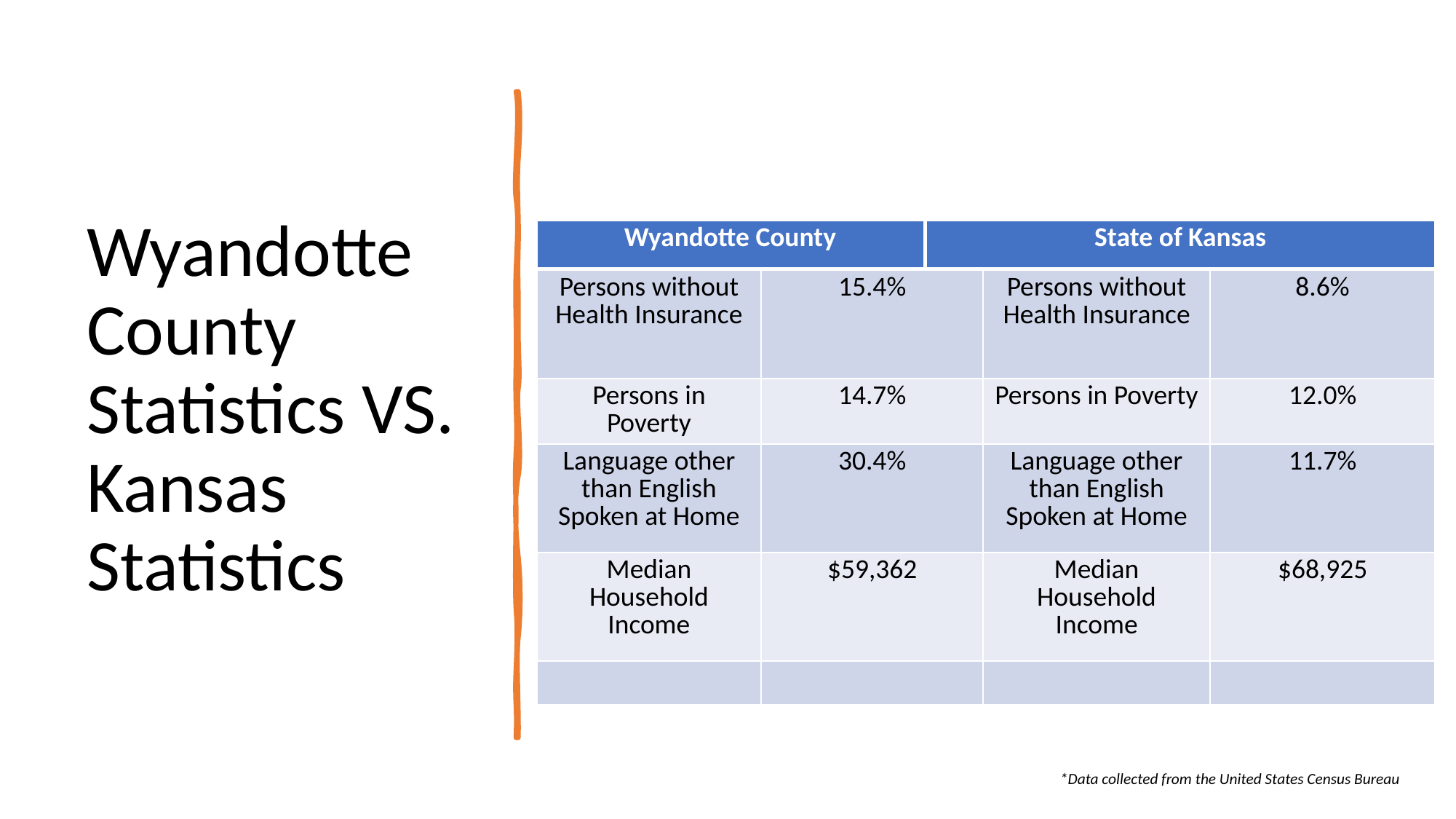

# Wyandotte County Statistics VS. Kansas Statistics
| Wyandotte County |
| --- |
| State of Kansas |
| --- |
| Persons without Health Insurance | 15.4% | Persons without Health Insurance | 8.6% |
| --- | --- | --- | --- |
| Persons in Poverty | 14.7% | Persons in Poverty | 12.0% |
| Language other than English Spoken at Home | 30.4% | Language other than English Spoken at Home | 11.7% |
| Median Household Income | $59,362 | Median Household Income | $68,925 |
|  |  |  |  |

*Data collected from the United States Census Bureau